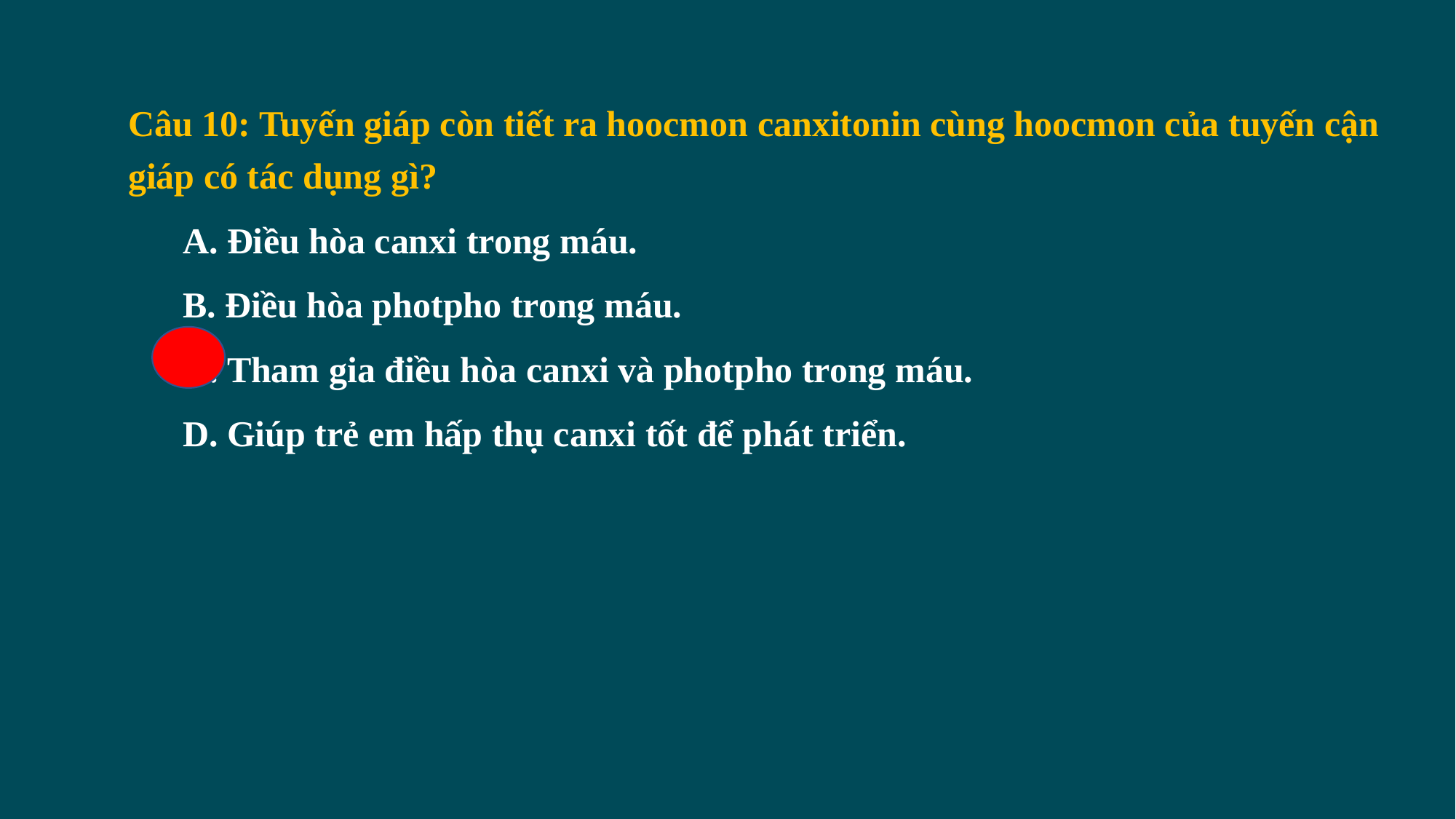

Câu 10: Tuyến giáp còn tiết ra hoocmon canxitonin cùng hoocmon của tuyến cận giáp có tác dụng gì?
A. Điều hòa canxi trong máu.
B. Điều hòa photpho trong máu.
C. Tham gia điều hòa canxi và photpho trong máu.
D. Giúp trẻ em hấp thụ canxi tốt để phát triển.